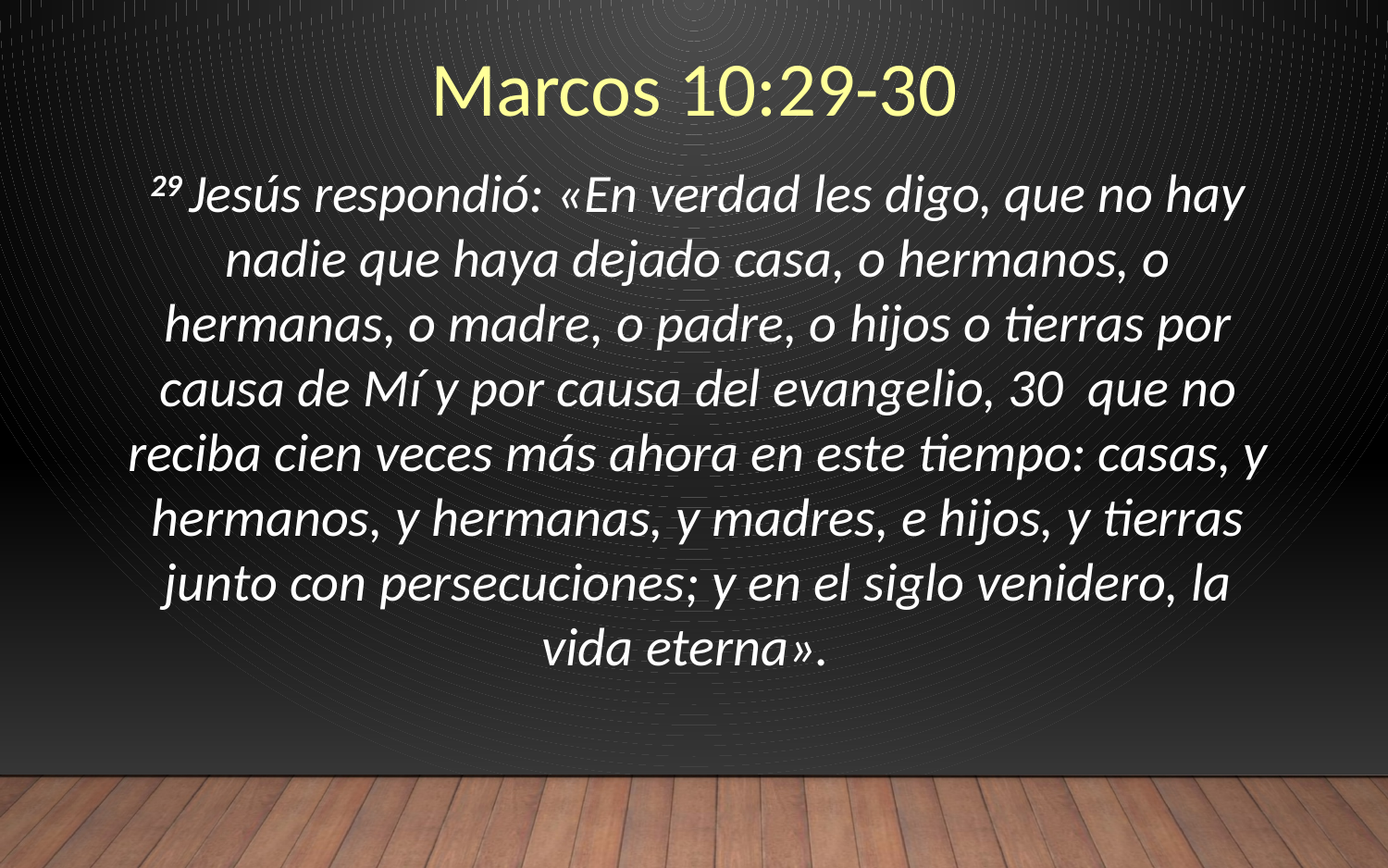

Marcos 10:29-30
29 Jesús respondió: «En verdad les digo, que no hay nadie que haya dejado casa, o hermanos, o hermanas, o madre, o padre, o hijos o tierras por causa de Mí y por causa del evangelio, 30  que no reciba cien veces más ahora en este tiempo: casas, y hermanos, y hermanas, y madres, e hijos, y tierras junto con persecuciones; y en el siglo venidero, la vida eterna».